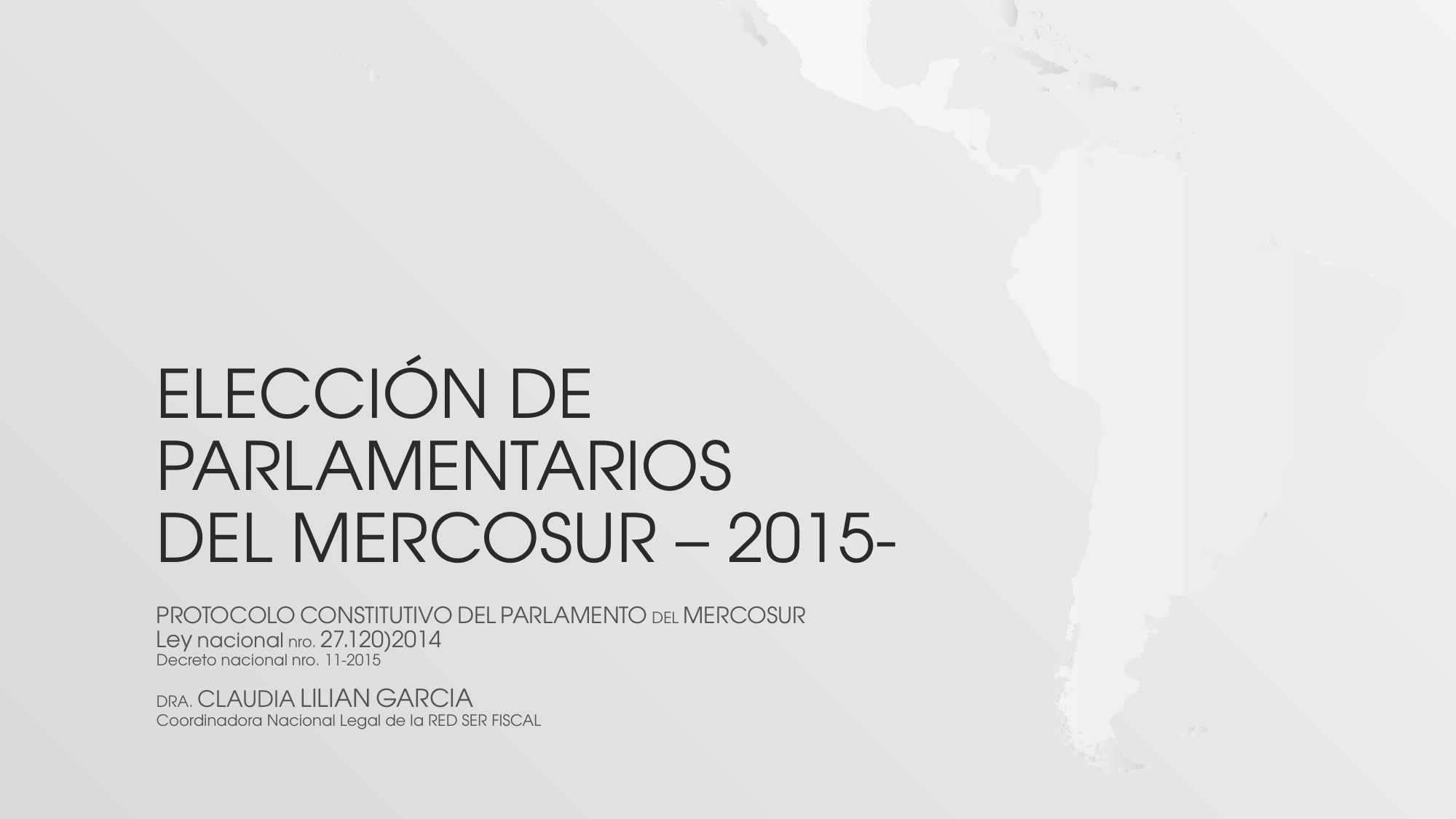

# Elección de parlamentarios del mercosur – 2015-
PROTOCOLO CONSTITUTIVO DEL PARLAMENTO DEL MERCOSUR
Ley nacional nro. 27.120)2014
Decreto nacional nro. 11-2015

DRA. CLAUDIA LILIAN GARCIA
Coordinadora Nacional Legal de la RED SER FISCAL